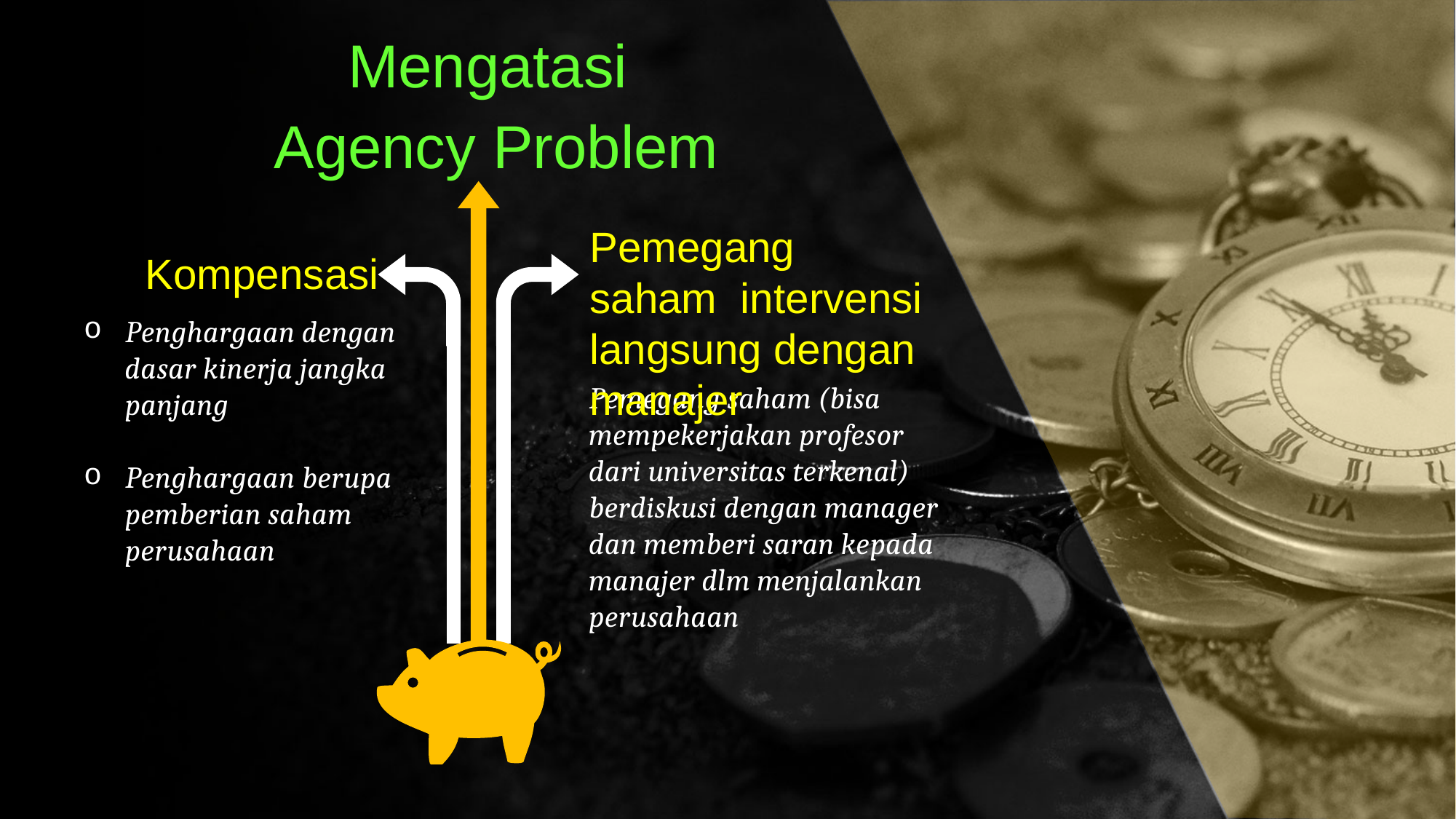

Mengatasi
Agency Problem

Pemegang saham  intervensi langsung dengan manajer
Kompensasi

Penghargaan dengan dasar kinerja jangka panjang

Penghargaan berupa pemberian saham perusahaan

Pemegang saham (bisa mempekerjakan profesor dari universitas terkenal)  berdiskusi dengan manager dan memberi saran kepada manajer dlm menjalankan perusahaan